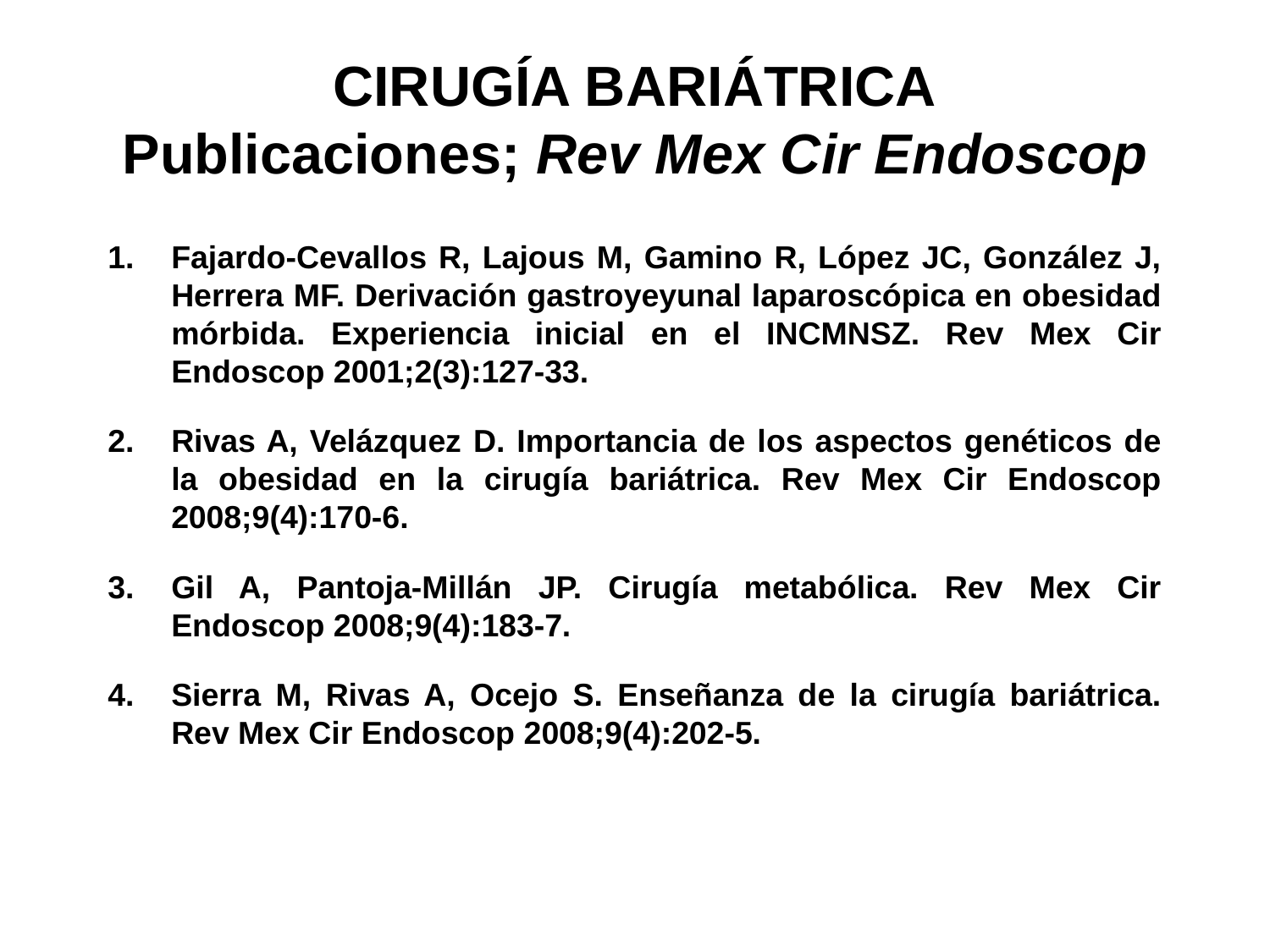

# CIRUGÍA BARIÁTRICA Publicaciones; Rev Mex Cir Endoscop
Fajardo-Cevallos R, Lajous M, Gamino R, López JC, González J, Herrera MF. Derivación gastroyeyunal laparoscópica en obesidad mórbida. Experiencia inicial en el INCMNSZ. Rev Mex Cir Endoscop 2001;2(3):127-33.
Rivas A, Velázquez D. Importancia de los aspectos genéticos de la obesidad en la cirugía bariátrica. Rev Mex Cir Endoscop 2008;9(4):170-6.
Gil A, Pantoja-Millán JP. Cirugía metabólica. Rev Mex Cir Endoscop 2008;9(4):183-7.
Sierra M, Rivas A, Ocejo S. Enseñanza de la cirugía bariátrica. Rev Mex Cir Endoscop 2008;9(4):202-5.